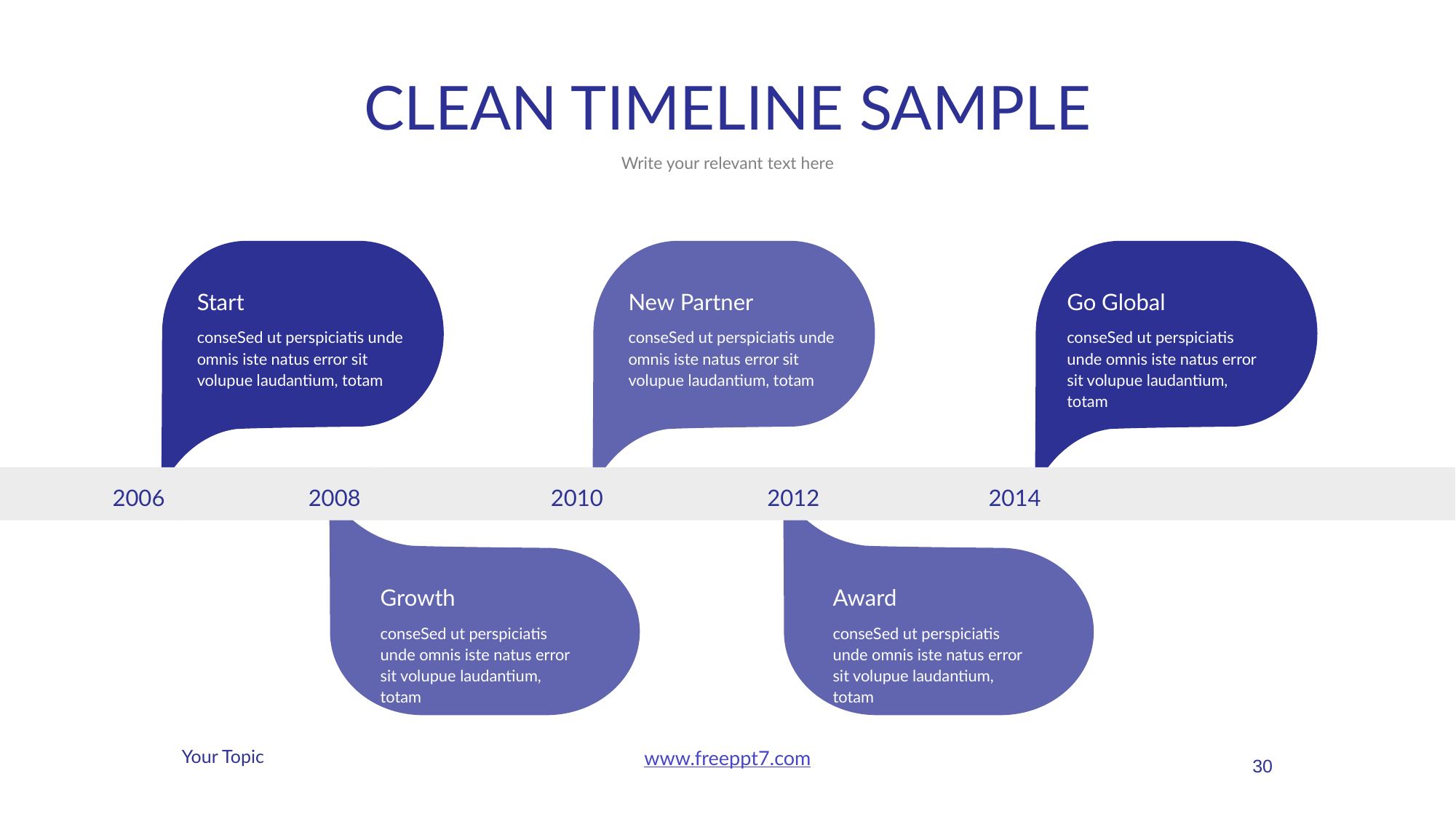

# CLEAN TIMELINE SAMPLE
Write your relevant text here

Start
New Partner
Go Global
conseSed ut perspiciatis unde omnis iste natus error sit volupue laudantium, totam
conseSed ut perspiciatis unde omnis iste natus error sit volupue laudantium, totam
conseSed ut perspiciatis unde omnis iste natus error sit volupue laudantium, totam

2006
2008
2010
2012
2014

Growth
Award
conseSed ut perspiciatis unde omnis iste natus error sit volupue laudantium, totam
conseSed ut perspiciatis unde omnis iste natus error sit volupue laudantium, totam
30